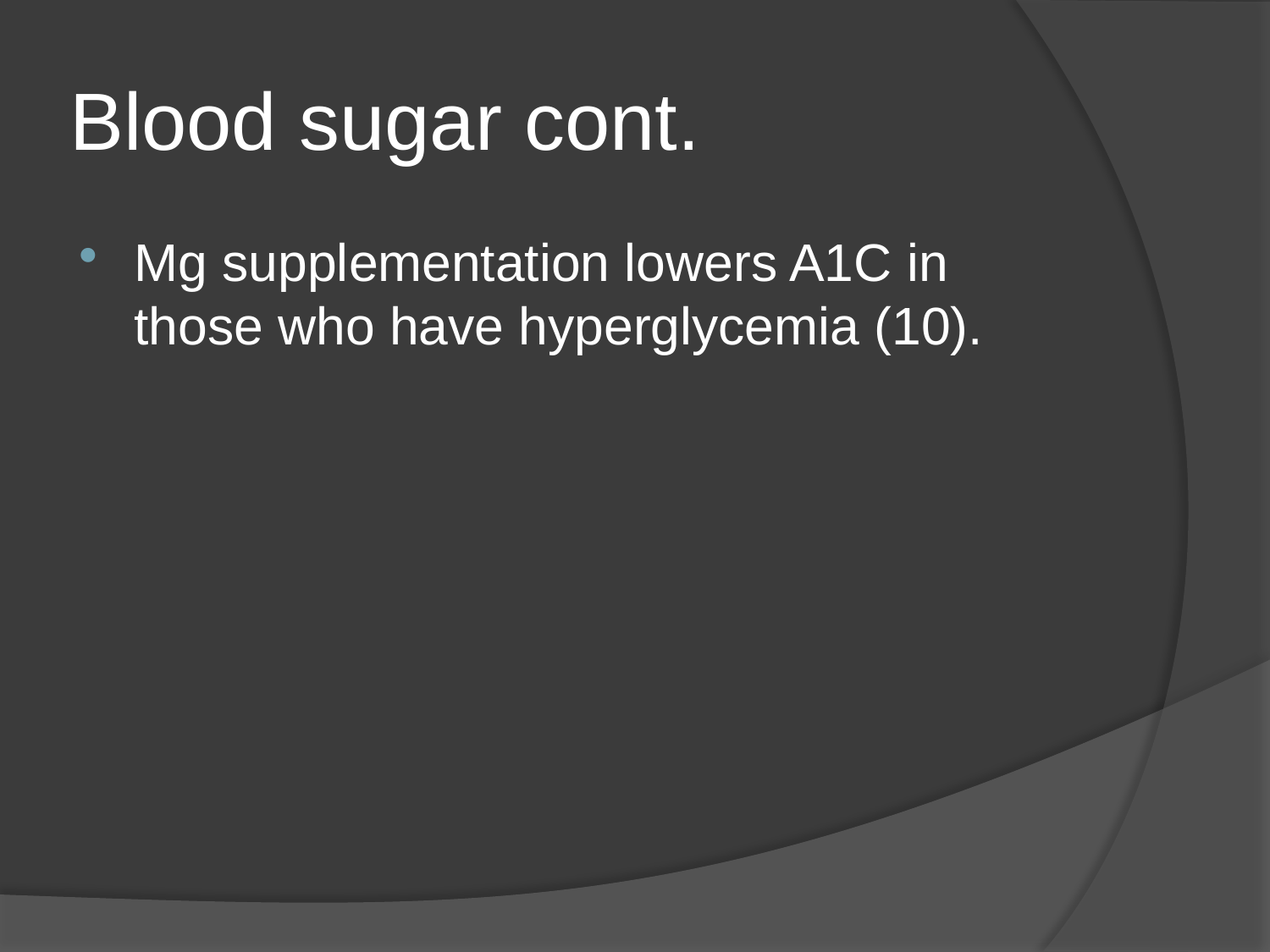

# Blood sugar cont.
Mg supplementation lowers A1C in those who have hyperglycemia (10).